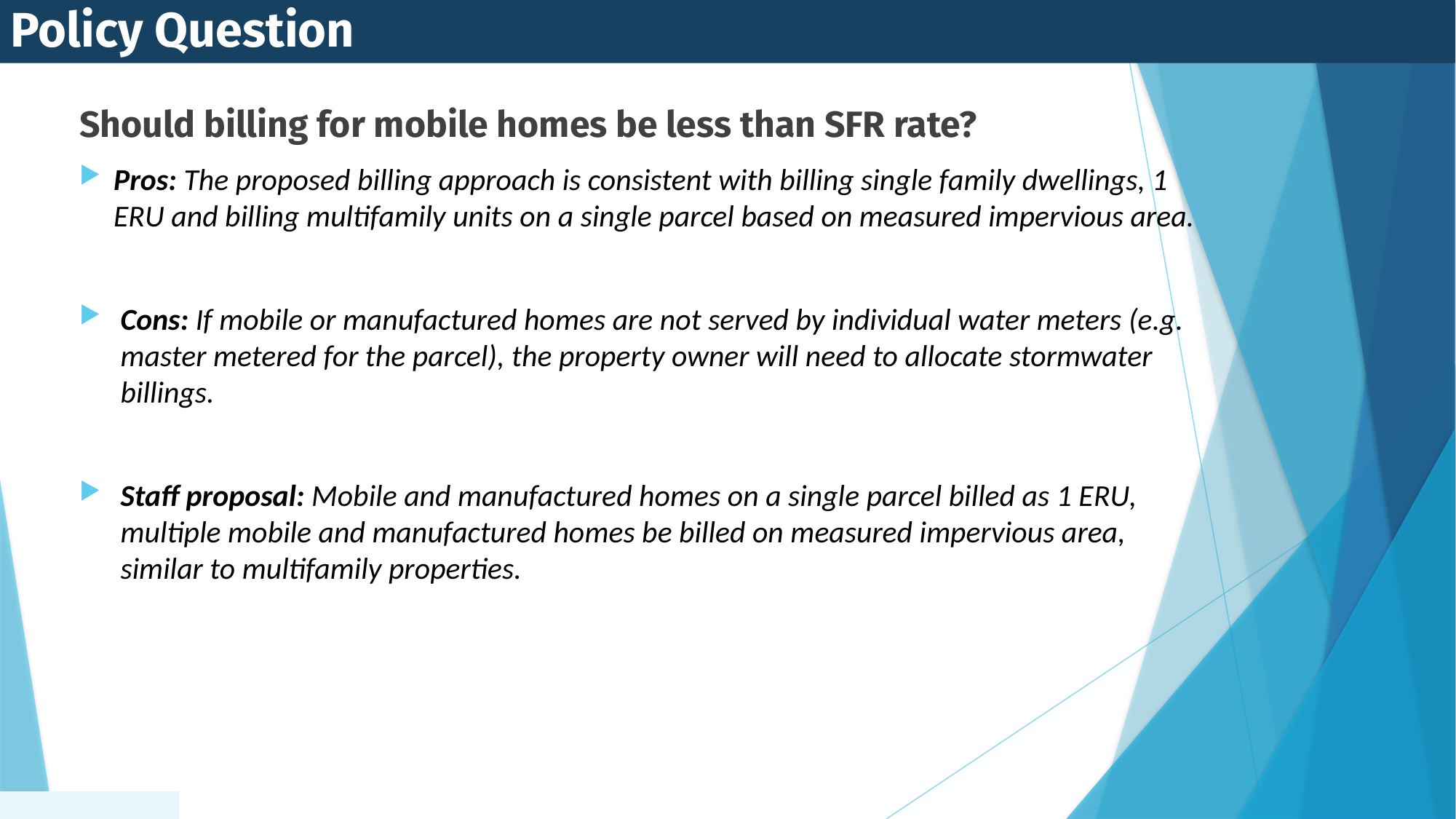

Policy Question
Should billing for mobile homes be less than SFR rate?
Pros: The proposed billing approach is consistent with billing single family dwellings, 1 ERU and billing multifamily units on a single parcel based on measured impervious area.

Cons: If mobile or manufactured homes are not served by individual water meters (e.g. master metered for the parcel), the property owner will need to allocate stormwater billings.

Staff proposal: Mobile and manufactured homes on a single parcel billed as 1 ERU, multiple mobile and manufactured homes be billed on measured impervious area, similar to multifamily properties.